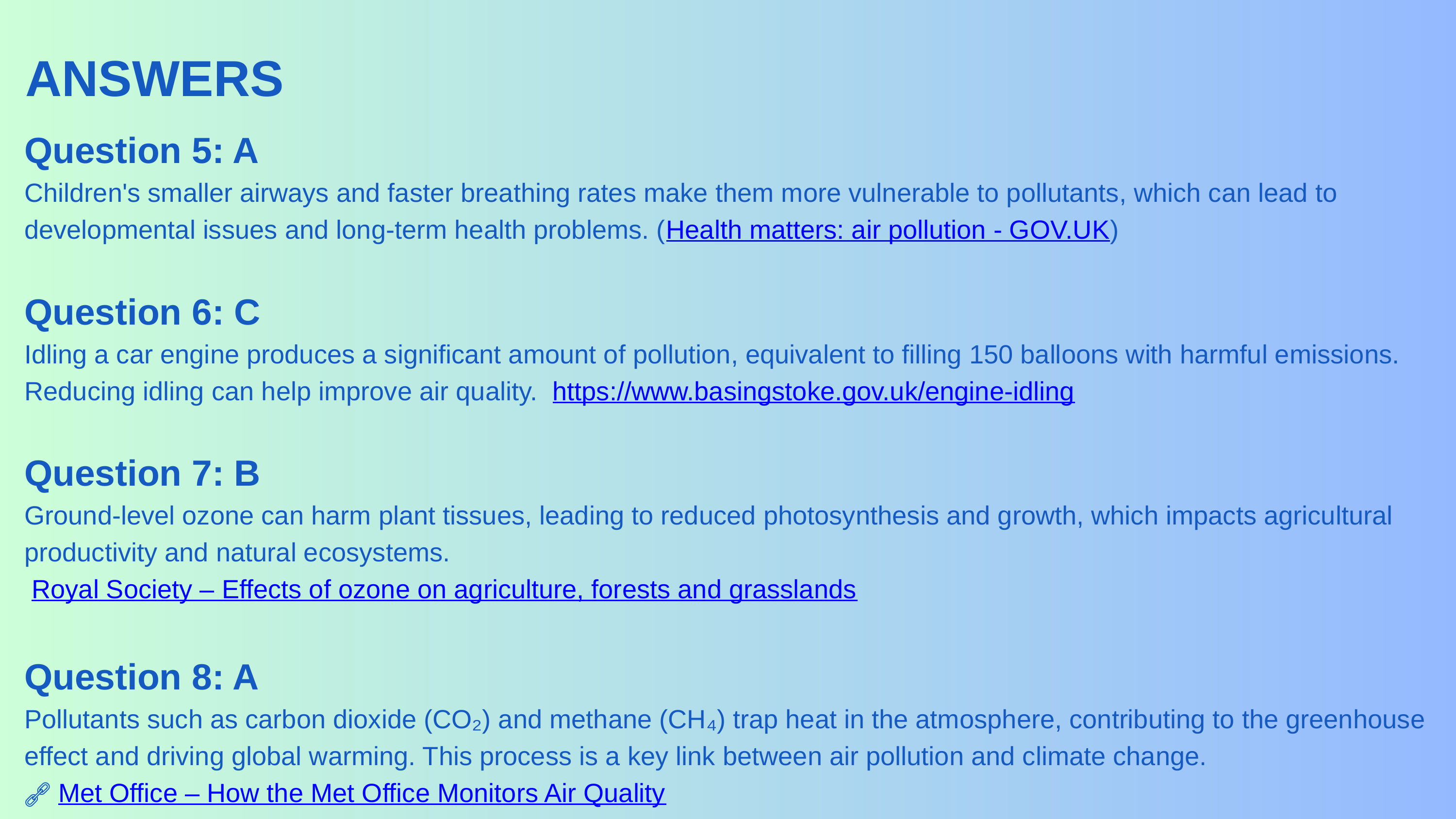

ANSWERS
Question 5: A
Children's smaller airways and faster breathing rates make them more vulnerable to pollutants, which can lead to developmental issues and long-term health problems. (Health matters: air pollution - GOV.UK)

Question 6: C
Idling a car engine produces a significant amount of pollution, equivalent to filling 150 balloons with harmful emissions. Reducing idling can help improve air quality.  https://www.basingstoke.gov.uk/engine-idling

Question 7: B
Ground-level ozone can harm plant tissues, leading to reduced photosynthesis and growth, which impacts agricultural productivity and natural ecosystems.
 Royal Society – Effects of ozone on agriculture, forests and grasslands

Question 8: A
Pollutants such as carbon dioxide (CO₂) and methane (CH₄) trap heat in the atmosphere, contributing to the greenhouse effect and driving global warming. This process is a key link between air pollution and climate change.
🔗 Met Office – How the Met Office Monitors Air Quality